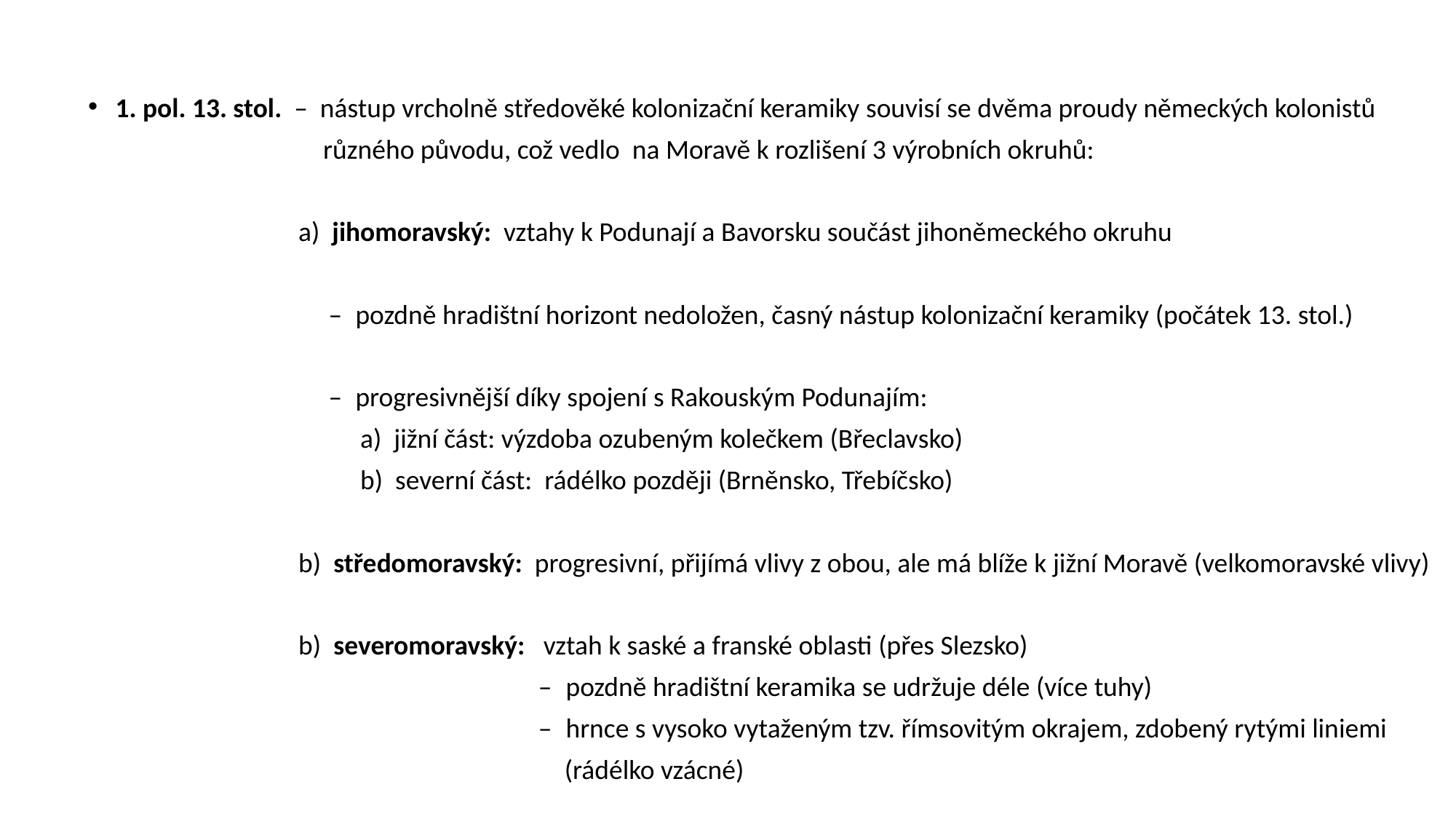

1. pol. 13. stol.  –  nástup vrcholně středověké kolonizační keramiky souvisí se dvěma proudy německých kolonistů
                                      různého původu, což vedlo  na Moravě k rozlišení 3 výrobních okruhů:

                                  a)  jihomoravský:  vztahy k Podunají a Bavorsku součást jihoněmeckého okruhu

                                       –  pozdně hradištní horizont nedoložen, časný nástup kolonizační keramiky (počátek 13. stol.)

                                       –  progresivnější díky spojení s Rakouským Podunajím:
                                            a)  jižní část: výzdoba ozubeným kolečkem (Břeclavsko)
                                            b)  severní část:  rádélko později (Brněnsko, Třebíčsko)

                                  b)  středomoravský:  progresivní, přijímá vlivy z obou, ale má blíže k jižní Moravě (velkomoravské vlivy)

                                  b)  severomoravský:   vztah k saské a franské oblasti (přes Slezsko)
                                                                         –  pozdně hradištní keramika se udržuje déle (více tuhy)
                                                                         –  hrnce s vysoko vytaženým tzv. římsovitým okrajem, zdobený rytými liniemi
                                                                             (rádélko vzácné)